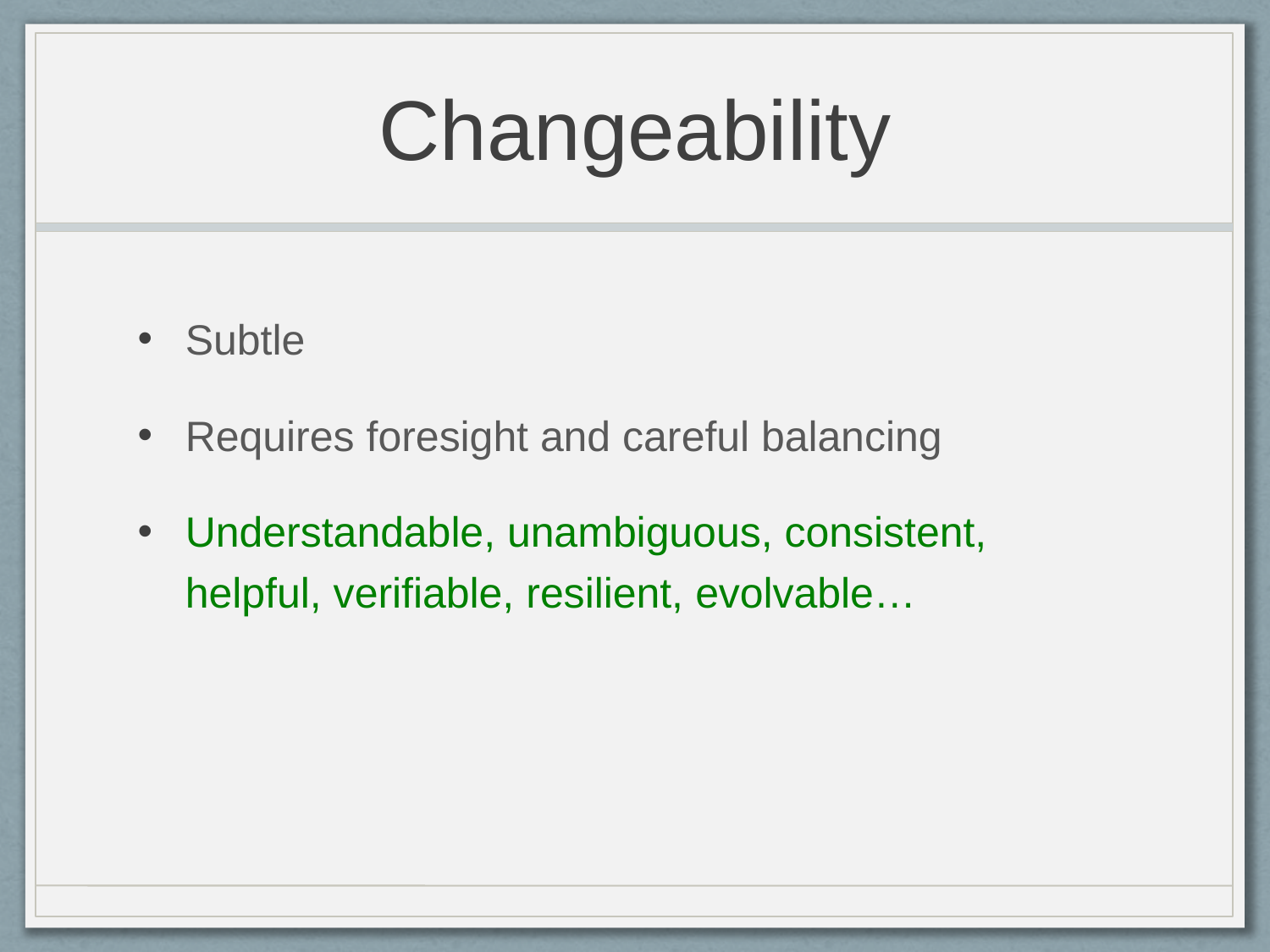

# Changeability
Subtle
Requires foresight and careful balancing
Understandable, unambiguous, consistent, helpful, verifiable, resilient, evolvable…